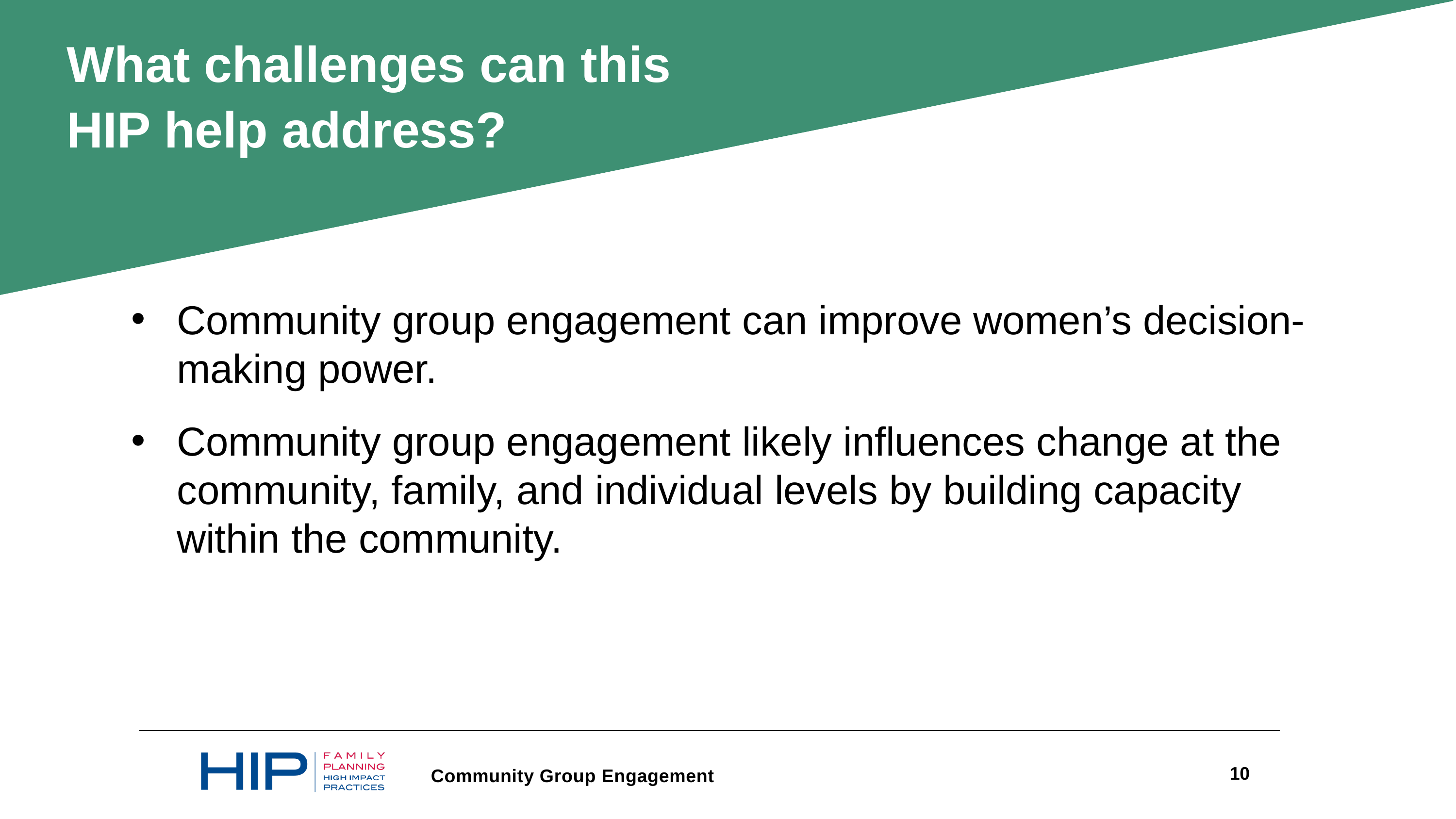

What challenges can this HIP help address?
Community group engagement can improve women’s decision-making power.
Community group engagement likely influences change at the community, family, and individual levels by building capacity within the community.

10